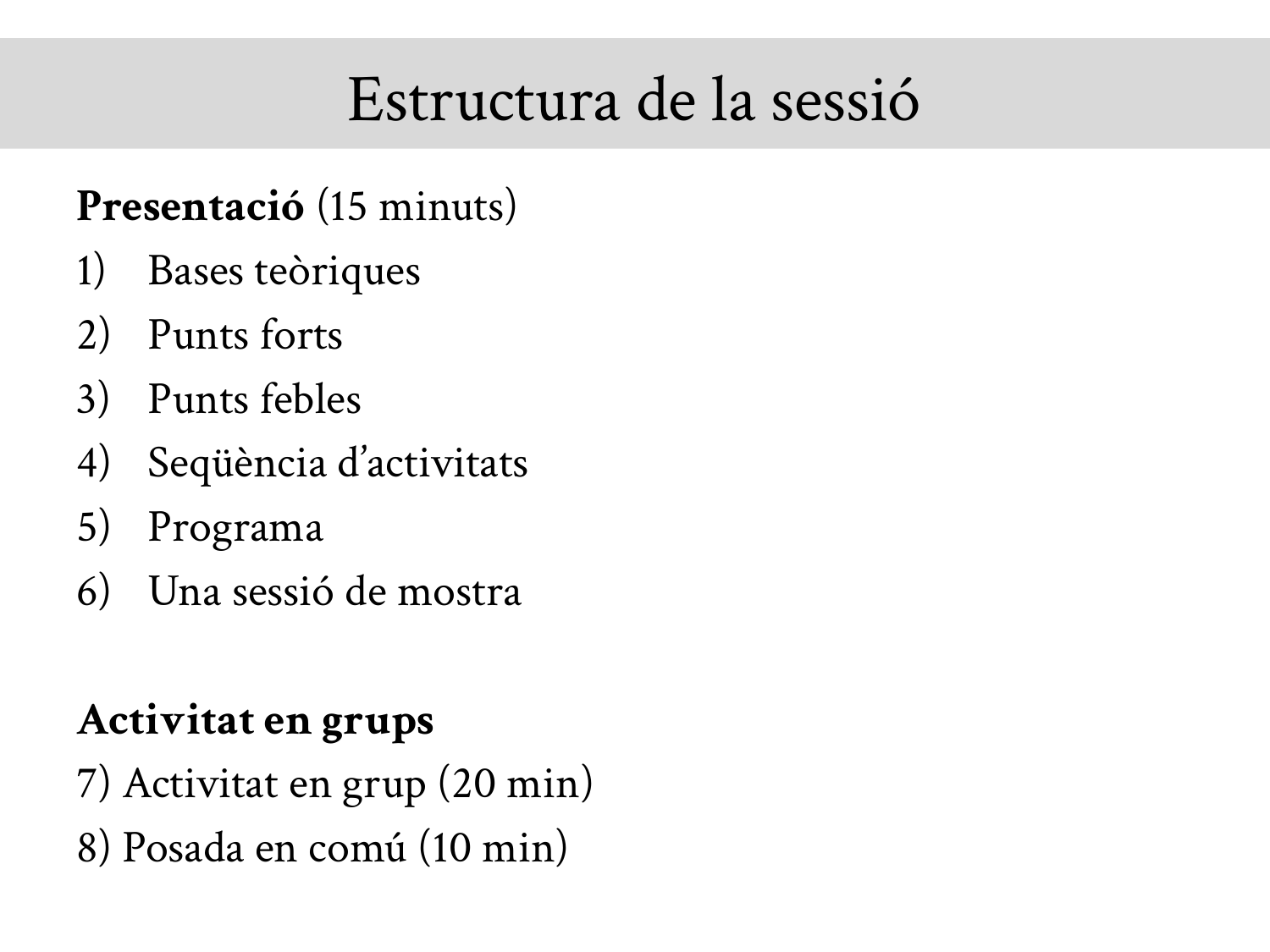

# Estructura de la sessió
Presentació (15 minuts)
Bases teòriques
Punts forts
Punts febles
Seqüència d’activitats
Programa
Una sessió de mostra

Activitat en grups
7) Activitat en grup (20 min)
8) Posada en comú (10 min)